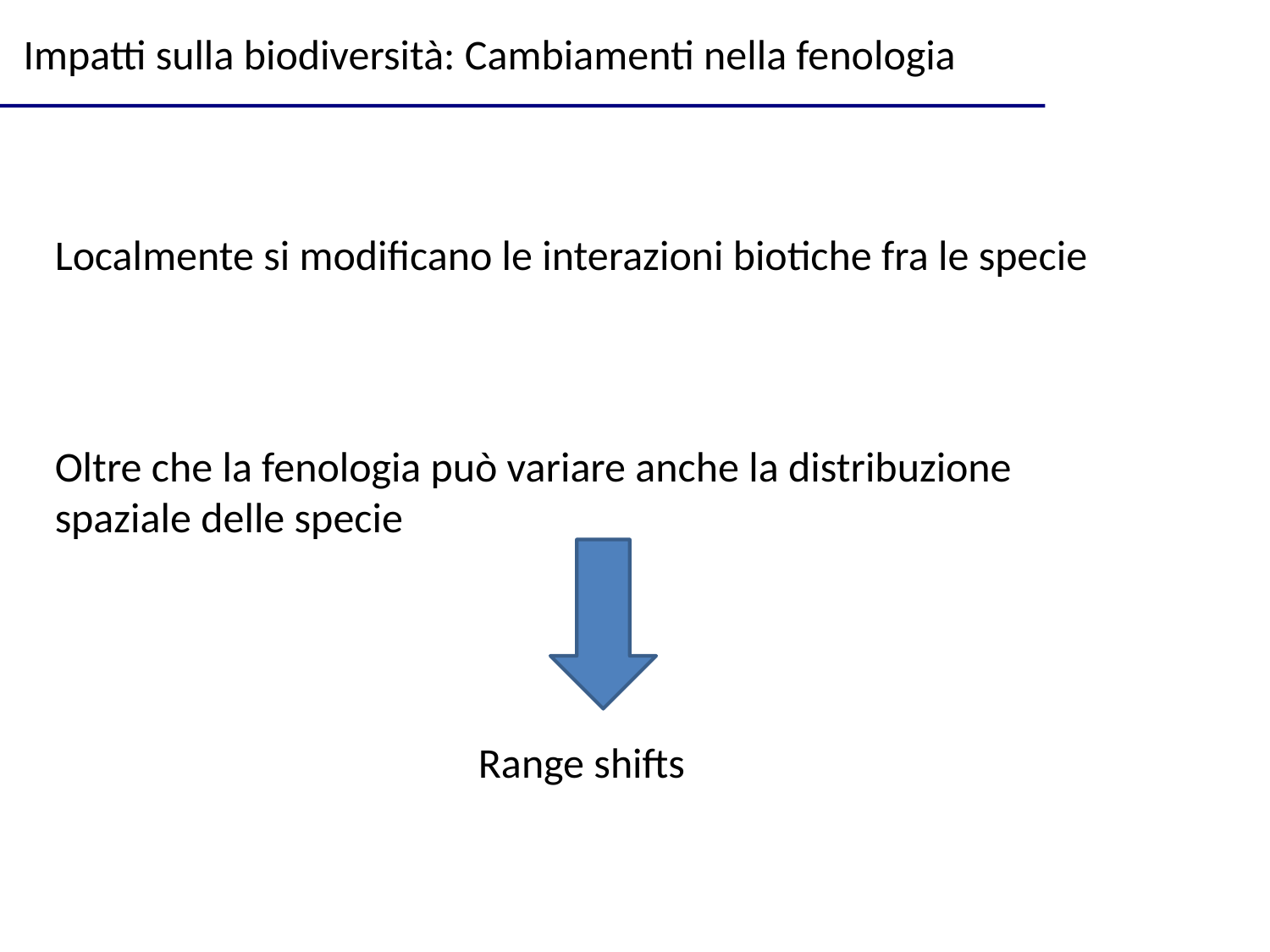

Impatti sulla biodiversità: Cambiamenti nella fenologia

Localmente si modificano le interazioni biotiche fra le specie
Oltre che la fenologia può variare anche la distribuzione spaziale delle specie

Range shifts